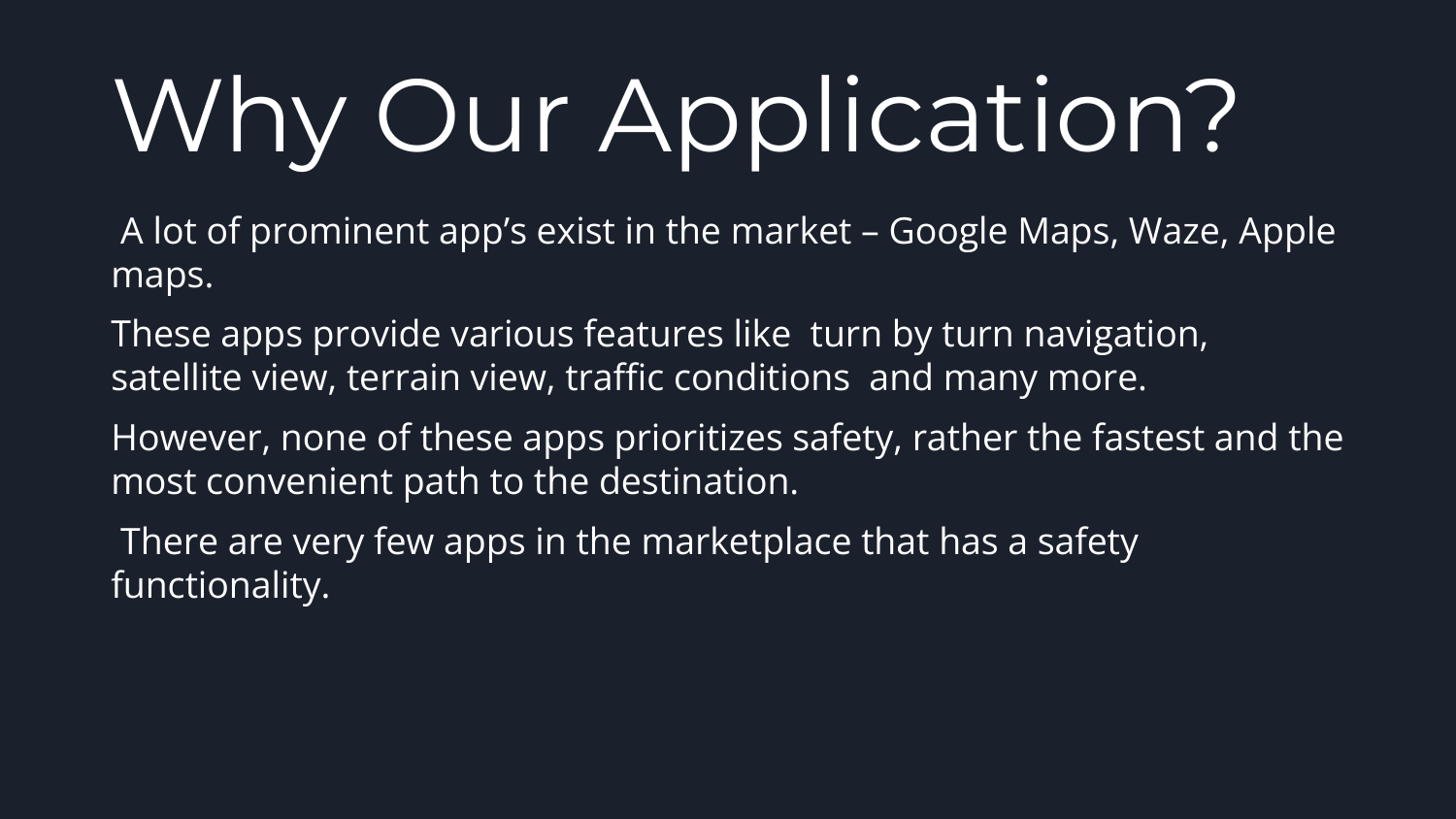

# Why Our Application?

 A lot of prominent app’s exist in the market – Google Maps, Waze, Apple maps.
These apps provide various features like  turn by turn navigation, satellite view, terrain view, traffic conditions  and many more.
However, none of these apps prioritizes safety, rather the fastest and the most convenient path to the destination.
 There are very few apps in the marketplace that has a safety functionality.